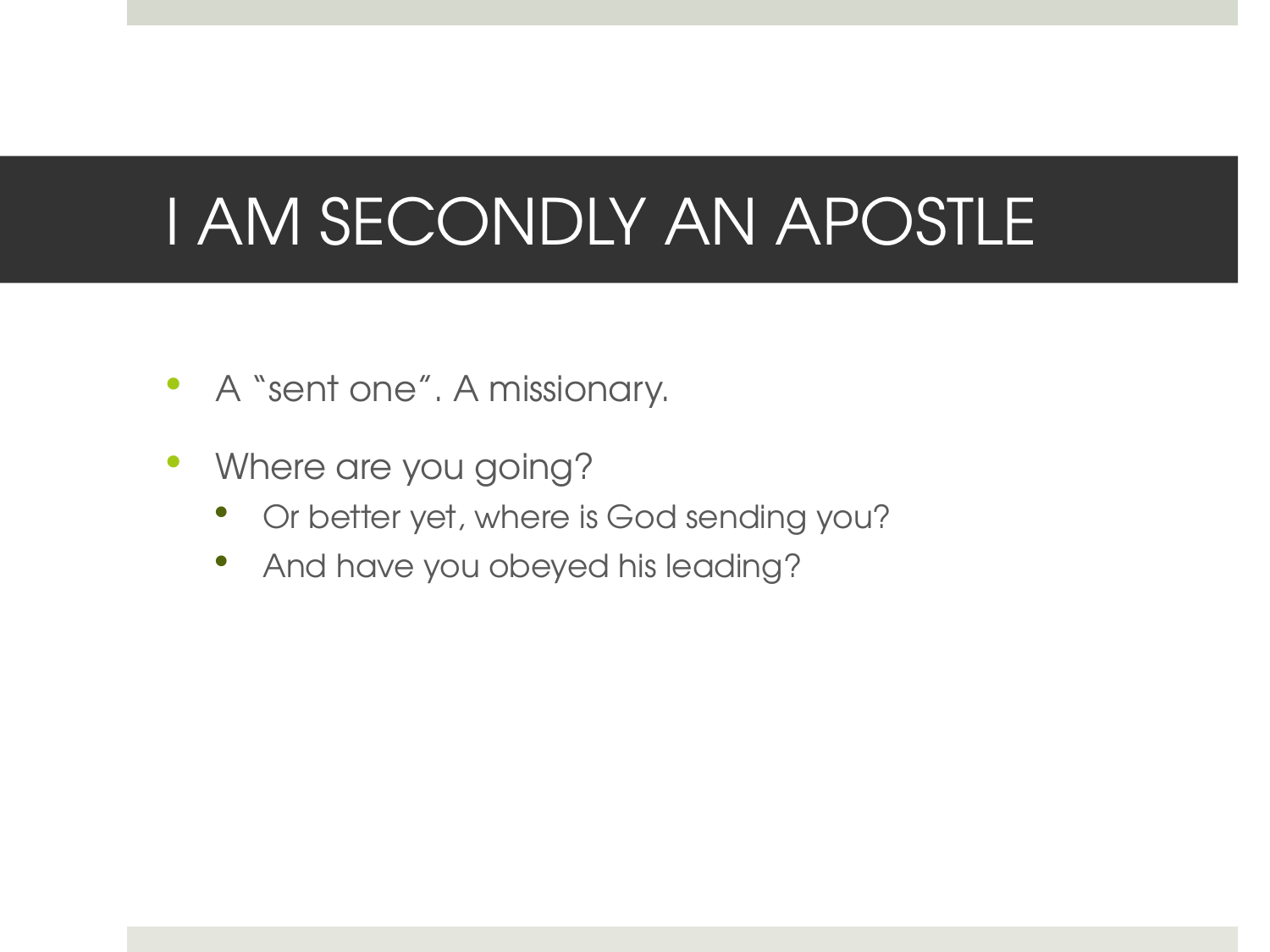

# I AM SECONDLY AN APOSTLE
A “sent one”. A missionary.
Where are you going?
Or better yet, where is God sending you?
And have you obeyed his leading?